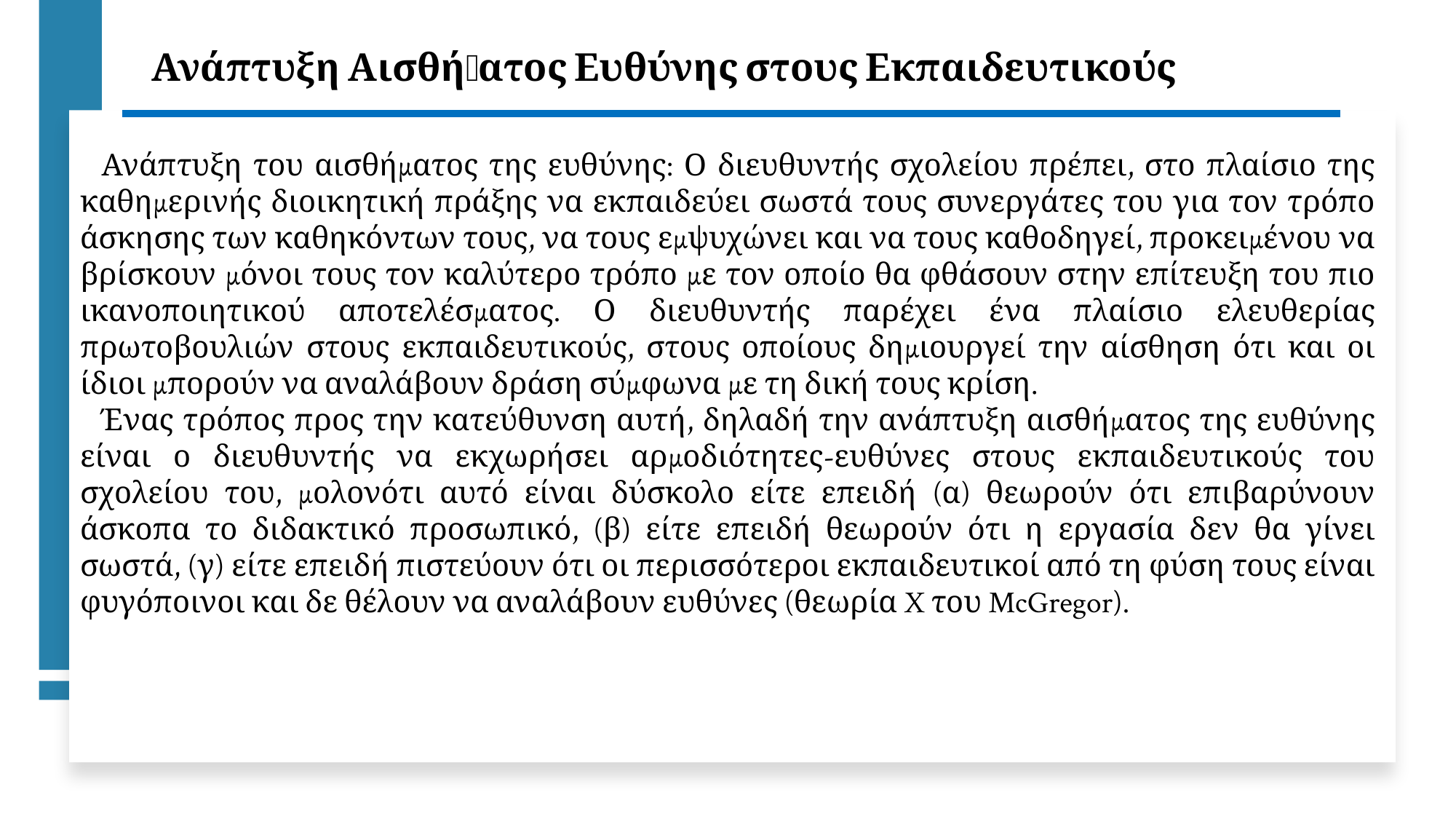

Ανάπτυξη Αισθήματος Ευθύνης στους Εκπαιδευτικούς

Ανάπτυξη του αισθήματος της ευθύνης: Ο διευθυντής σχολείου πρέπει, στο πλαίσιο της καθημερινής διοικητική πράξης να εκπαιδεύει σωστά τους συνεργάτες του για τον τρόπο άσκησης των καθηκόντων τους, να τους εμψυχώνει και να τους καθοδηγεί, προκειμένου να βρίσκουν μόνοι τους τον καλύτερο τρόπο με τον οποίο θα φθάσουν στην επίτευξη του πιο ικανοποιητικού αποτελέσματος. Ο διευθυντής παρέχει ένα πλαίσιο ελευθερίας πρωτοβουλιών στους εκπαιδευτικούς, στους οποίους δημιουργεί την αίσθηση ότι και οι ίδιοι μπορούν να αναλάβουν δράση σύμφωνα με τη δική τους κρίση.
Ένας τρόπος προς την κατεύθυνση αυτή, δηλαδή την ανάπτυξη αισθήματος της ευθύνης είναι ο διευθυντής να εκχωρήσει αρμοδιότητες-ευθύνες στους εκπαιδευτικούς του σχολείου του, μολονότι αυτό είναι δύσκολο είτε επειδή (α) θεωρούν ότι επιβαρύνουν άσκοπα το διδακτικό προσωπικό, (β) είτε επειδή θεωρούν ότι η εργασία δεν θα γίνει σωστά, (γ) είτε επειδή πιστεύουν ότι οι περισσότεροι εκπαιδευτικοί από τη φύση τους είναι φυγόποινοι και δε θέλουν να αναλάβουν ευθύνες (θεωρία X του McGregor).